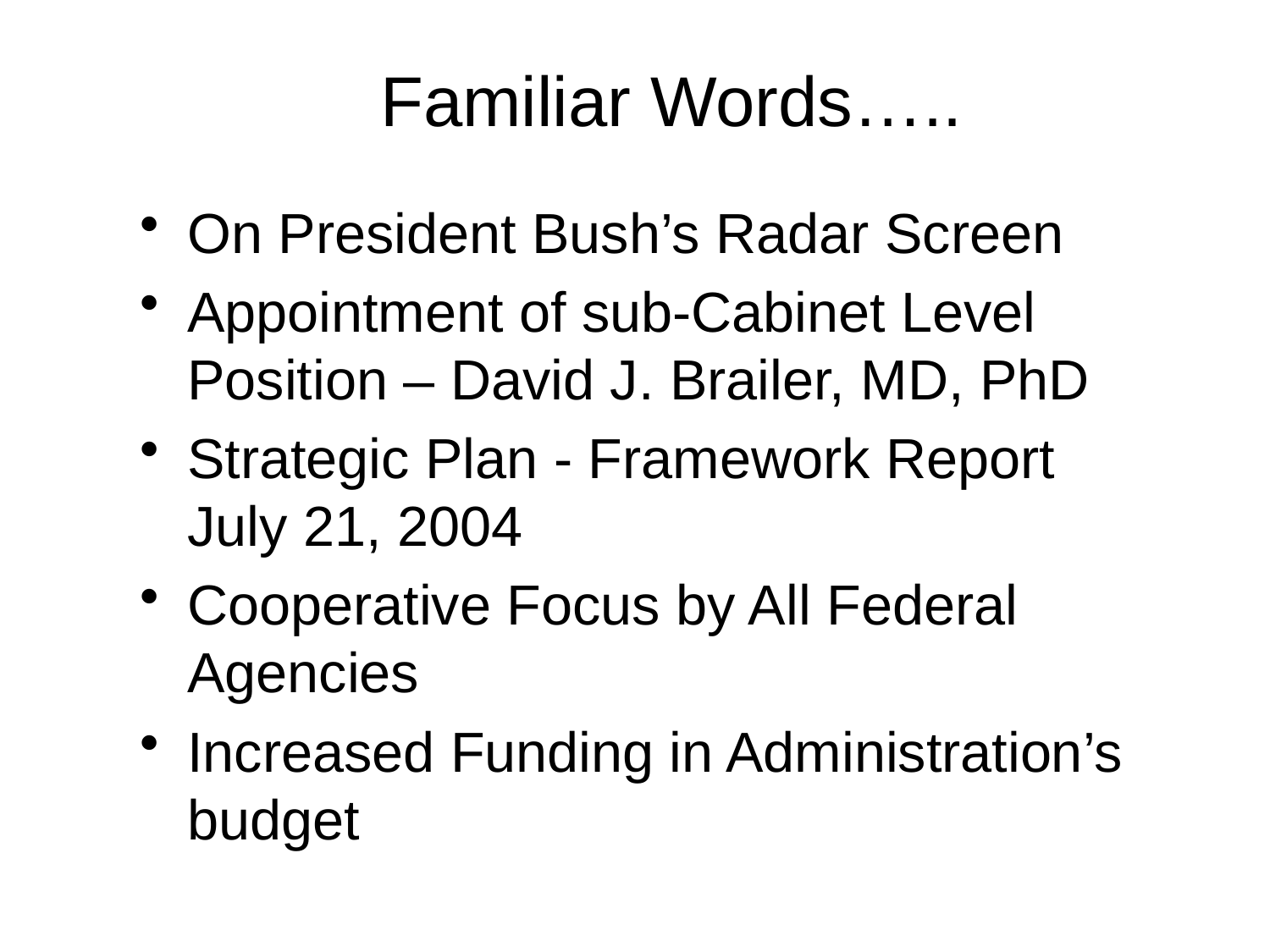

# Familiar Words…..
On President Bush’s Radar Screen
Appointment of sub-Cabinet Level Position – David J. Brailer, MD, PhD
Strategic Plan - Framework Report July 21, 2004
Cooperative Focus by All Federal Agencies
Increased Funding in Administration’s budget